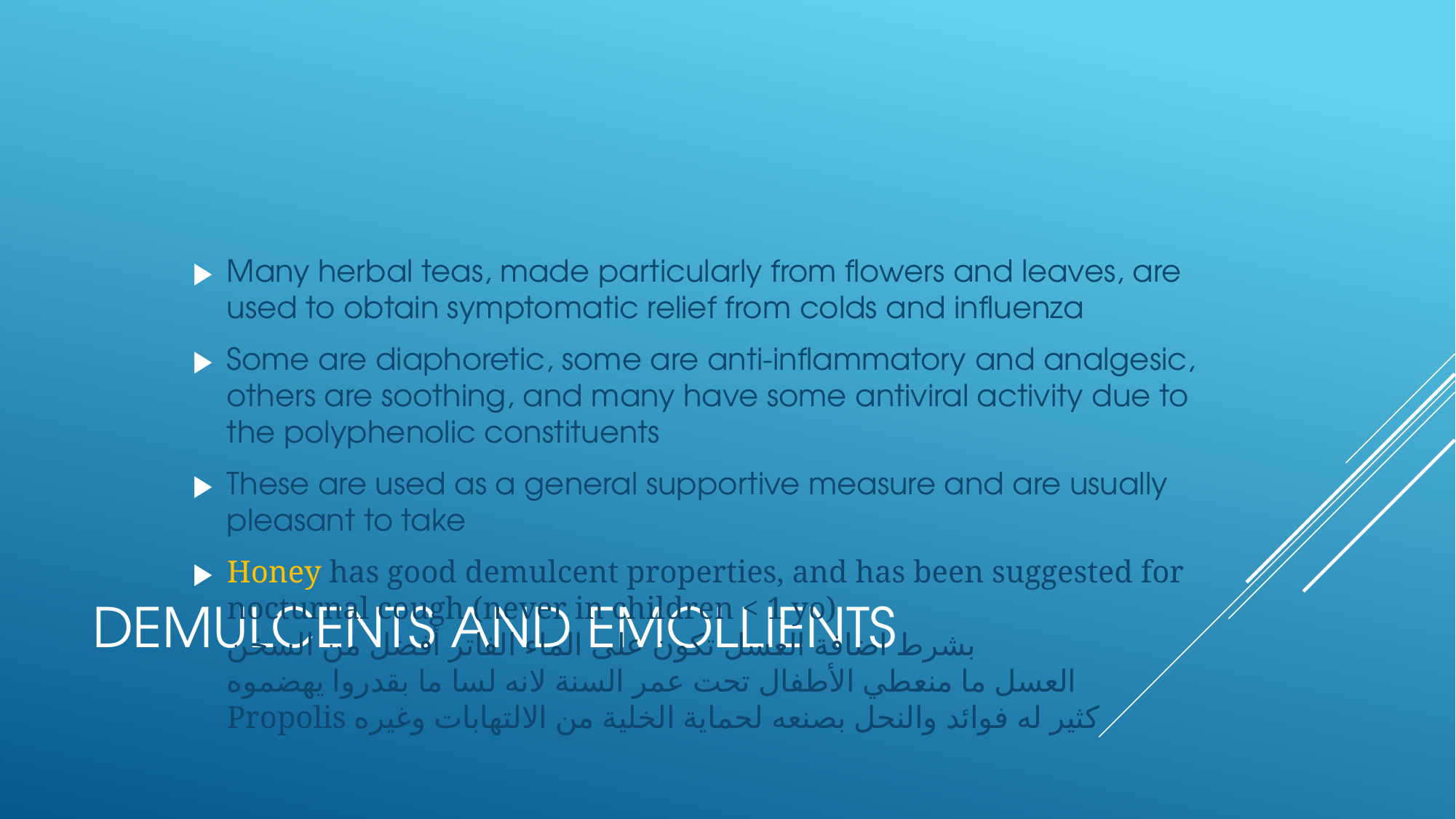

Many herbal teas, made particularly from flowers and leaves, are used to obtain symptomatic relief from colds and influenza
Some are diaphoretic, some are anti-inflammatory and analgesic, others are soothing, and many have some antiviral activity due to the polyphenolic constituents
These are used as a general supportive measure and are usually pleasant to take
Honey has good demulcent properties, and has been suggested for nocturnal cough (never in children < 1 yo)
بشرط اضافة العسل تكون على الماء الفاتر أفضل من السخن
العسل ما منعطي الأطفال تحت عمر السنة لانه لسا ما بقدروا يهضموه
Propolis كثير له فوائد والنحل بصنعه لحماية الخلية من الالتهابات وغيره
# DEMULCENTS AND EMOLLIENTS